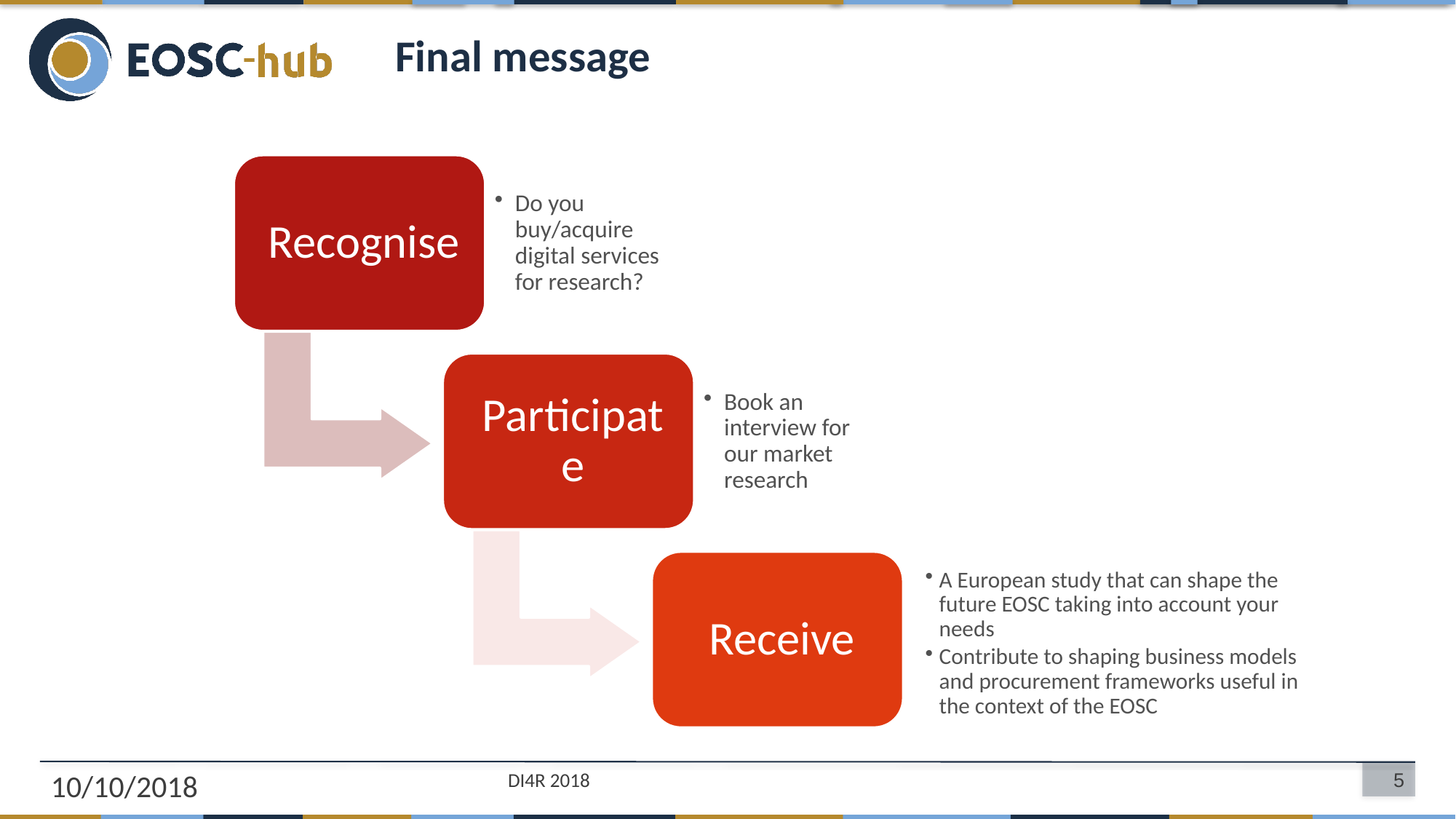

# Final message
Recognise
Do you buy/acquire digital services for research?
Participate
Book an interview for our market research
Receive
A European study that can shape the future EOSC taking into account your needs
Contribute to shaping business models and procurement frameworks useful in the context of the EOSC
10/10/2018
DI4R 2018
5